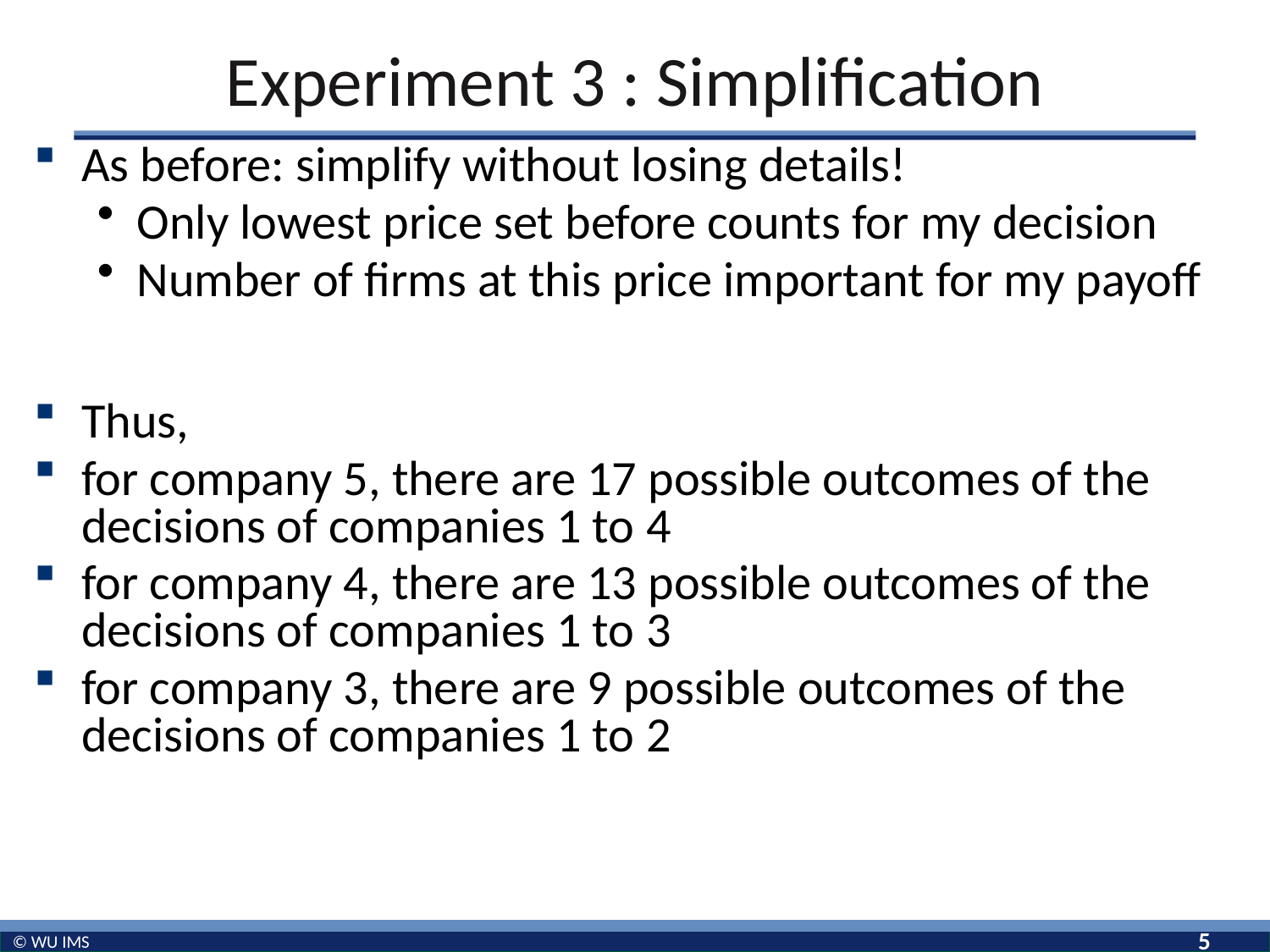

# Experiment 3 : Simplification
As before: simplify without losing details!
Only lowest price set before counts for my decision
Number of firms at this price important for my payoff

Thus,
for company 5, there are 17 possible outcomes of the decisions of companies 1 to 4
for company 4, there are 13 possible outcomes of the decisions of companies 1 to 3
for company 3, there are 9 possible outcomes of the decisions of companies 1 to 2

5